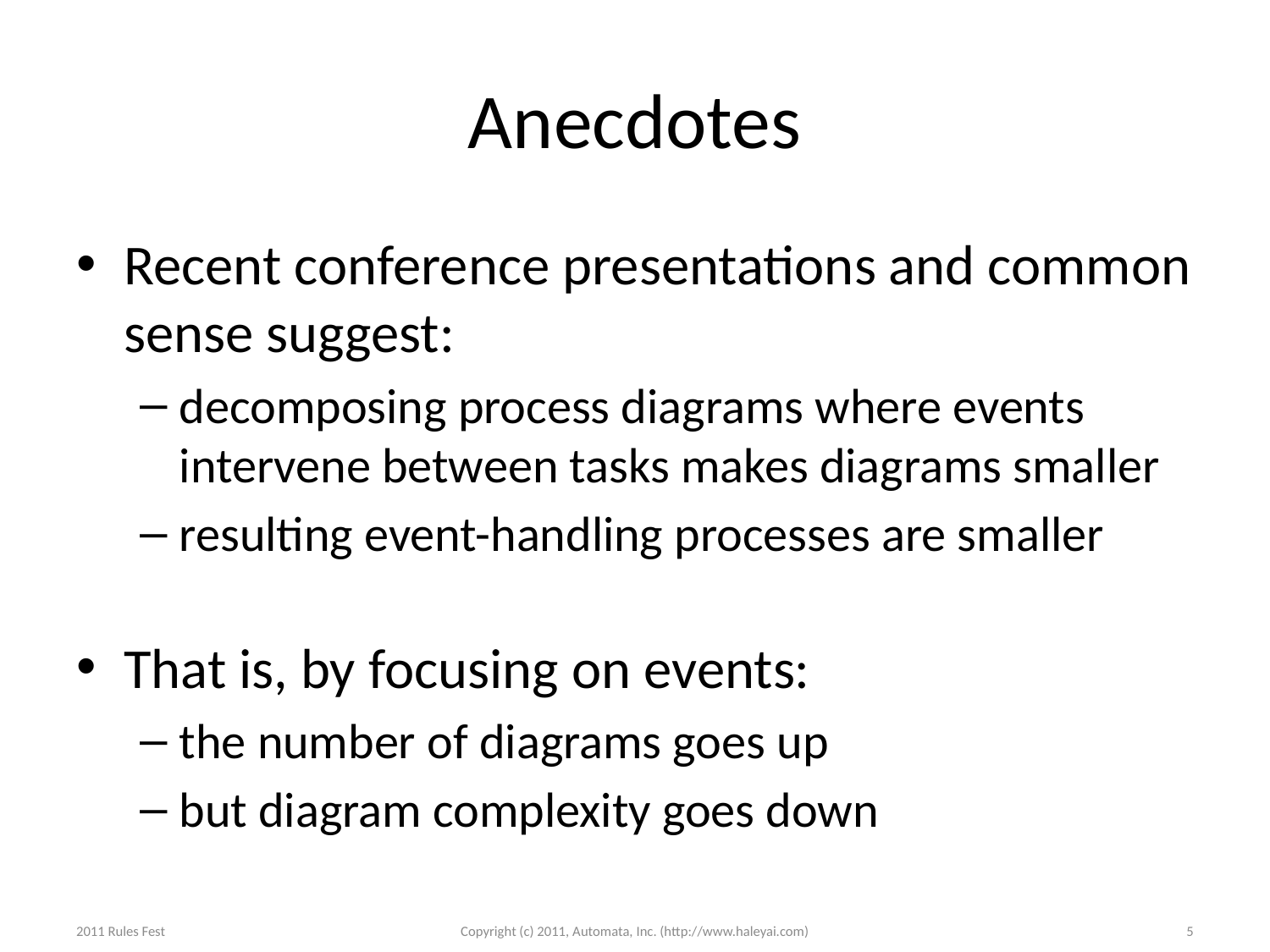

# Anecdotes
Recent conference presentations and common sense suggest:
decomposing process diagrams where events intervene between tasks makes diagrams smaller
resulting event-handling processes are smaller
That is, by focusing on events:
the number of diagrams goes up
but diagram complexity goes down
2011 Rules Fest
Copyright (c) 2011, Automata, Inc. (http://www.haleyai.com)
5